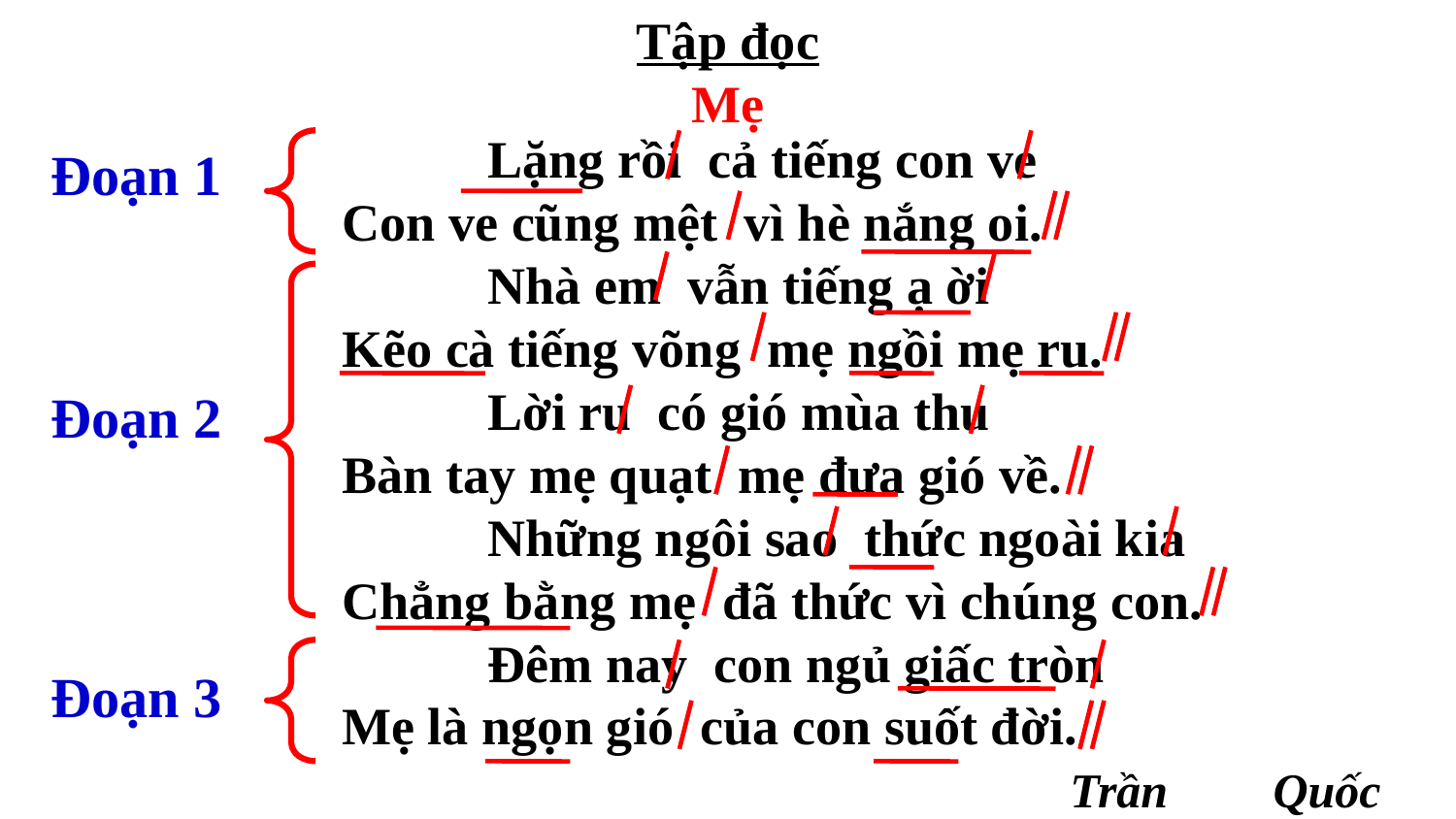

Tập đọc
Mẹ
	Lặng rồi  cả tiếng con ve
Con ve cũng mệt  vì hè nắng oi.
	Nhà em  vẫn tiếng ạ ời
Kẽo cà tiếng võng  mẹ ngồi mẹ ru.
	Lời ru  có gió mùa thu
Bàn tay mẹ quạt  mẹ đưa gió về.
	Những ngôi sao  thức ngoài kia
Chẳng bằng mẹ  đã thức vì chúng con.
	Đêm nay  con ngủ giấc tròn
Mẹ là ngọn gió  của con suốt đời.
					Trần Quốc Minh

Đoạn 1

Đoạn 2

Đoạn 3